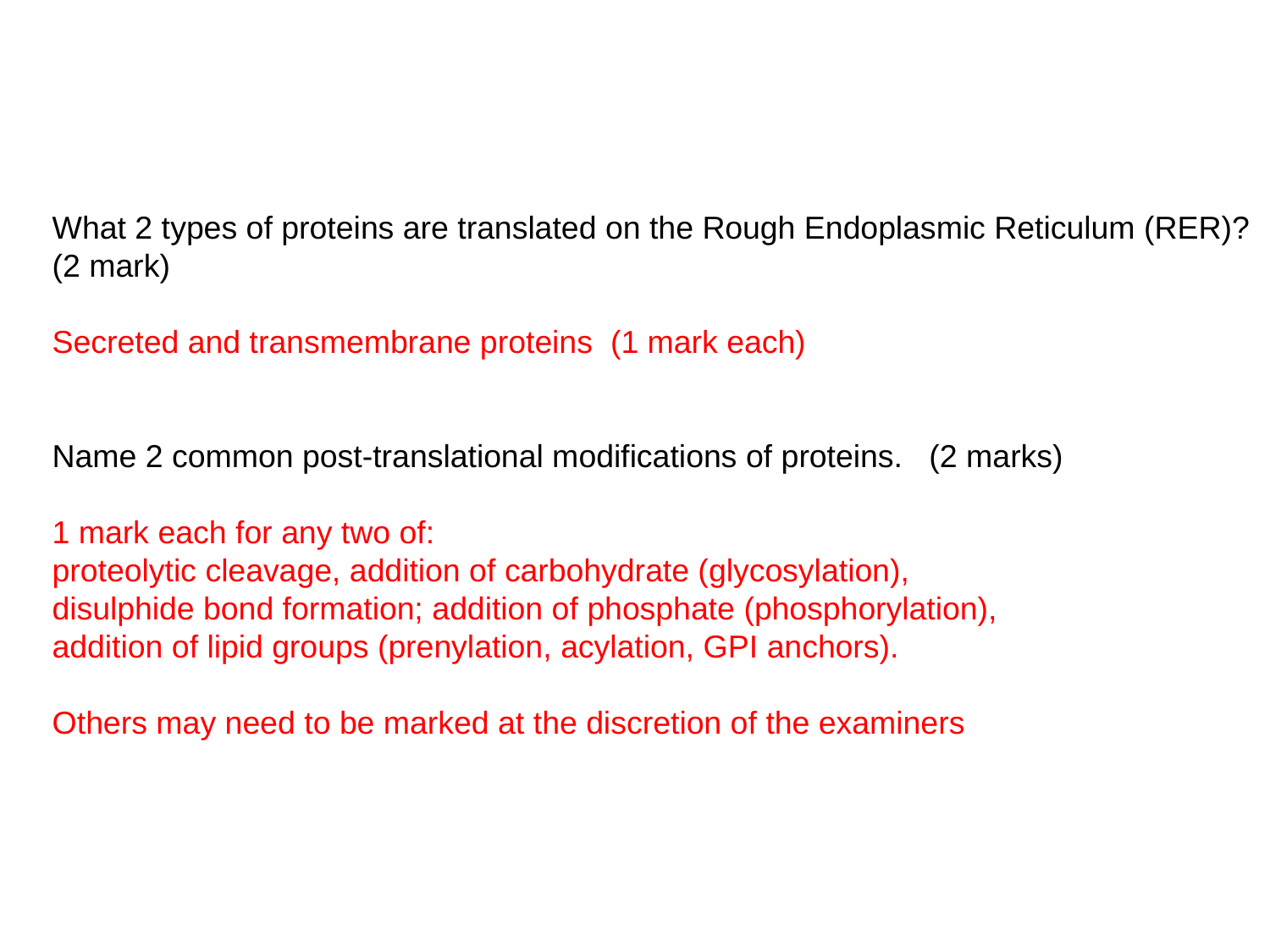

What 2 types of proteins are translated on the Rough Endoplasmic Reticulum (RER)?
(2 mark)

Secreted and transmembrane proteins  (1 mark each)

Name 2 common post-translational modifications of proteins.   (2 marks)

1 mark each for any two of:
proteolytic cleavage, addition of carbohydrate (glycosylation),
disulphide bond formation; addition of phosphate (phosphorylation),
addition of lipid groups (prenylation, acylation, GPI anchors).

Others may need to be marked at the discretion of the examiners